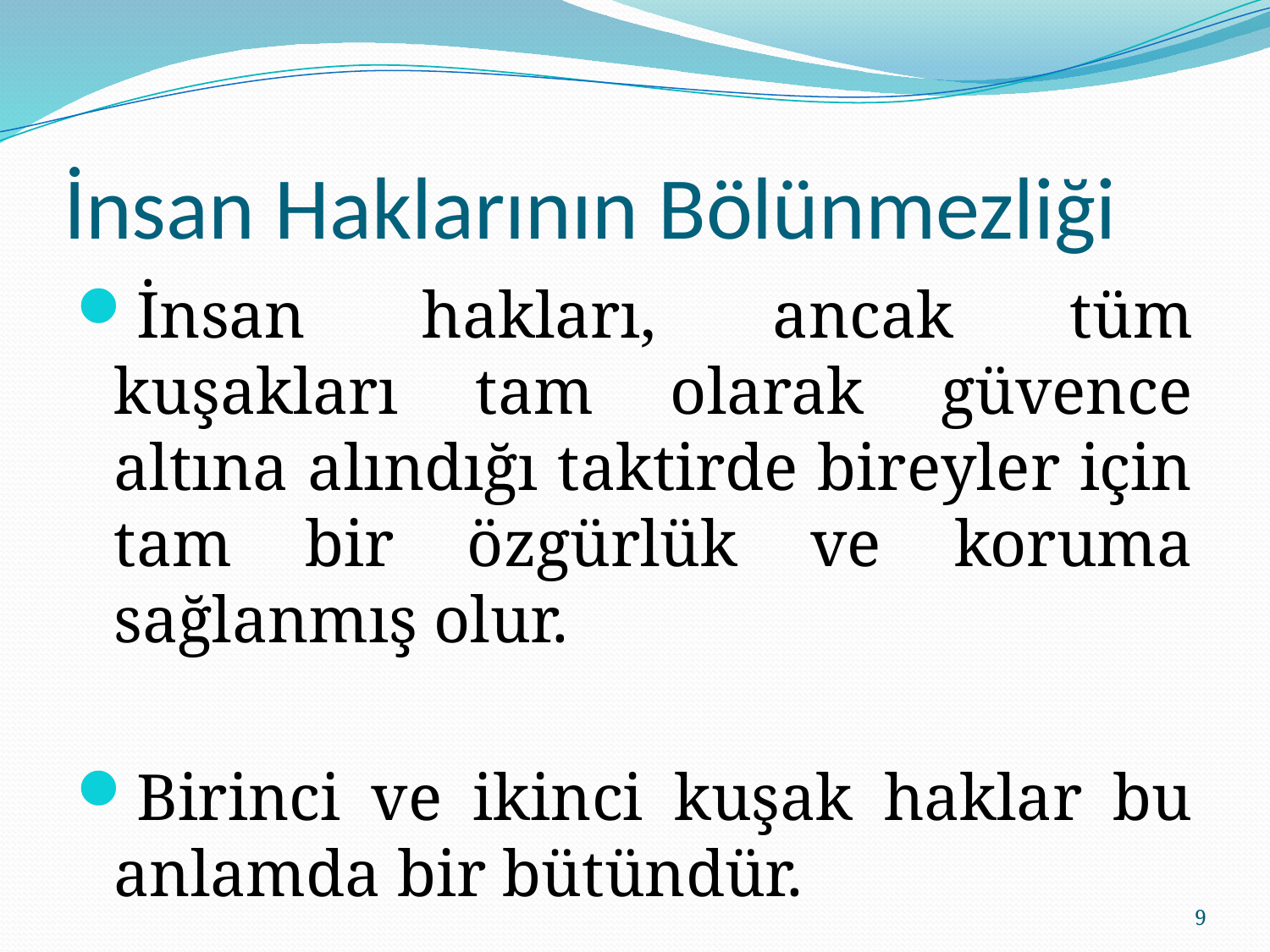

# İnsan Haklarının Bölünmezliği
İnsan hakları, ancak tüm kuşakları tam olarak güvence altına alındığı taktirde bireyler için tam bir özgürlük ve koruma sağlanmış olur.

Birinci ve ikinci kuşak haklar bu anlamda bir bütündür.
9